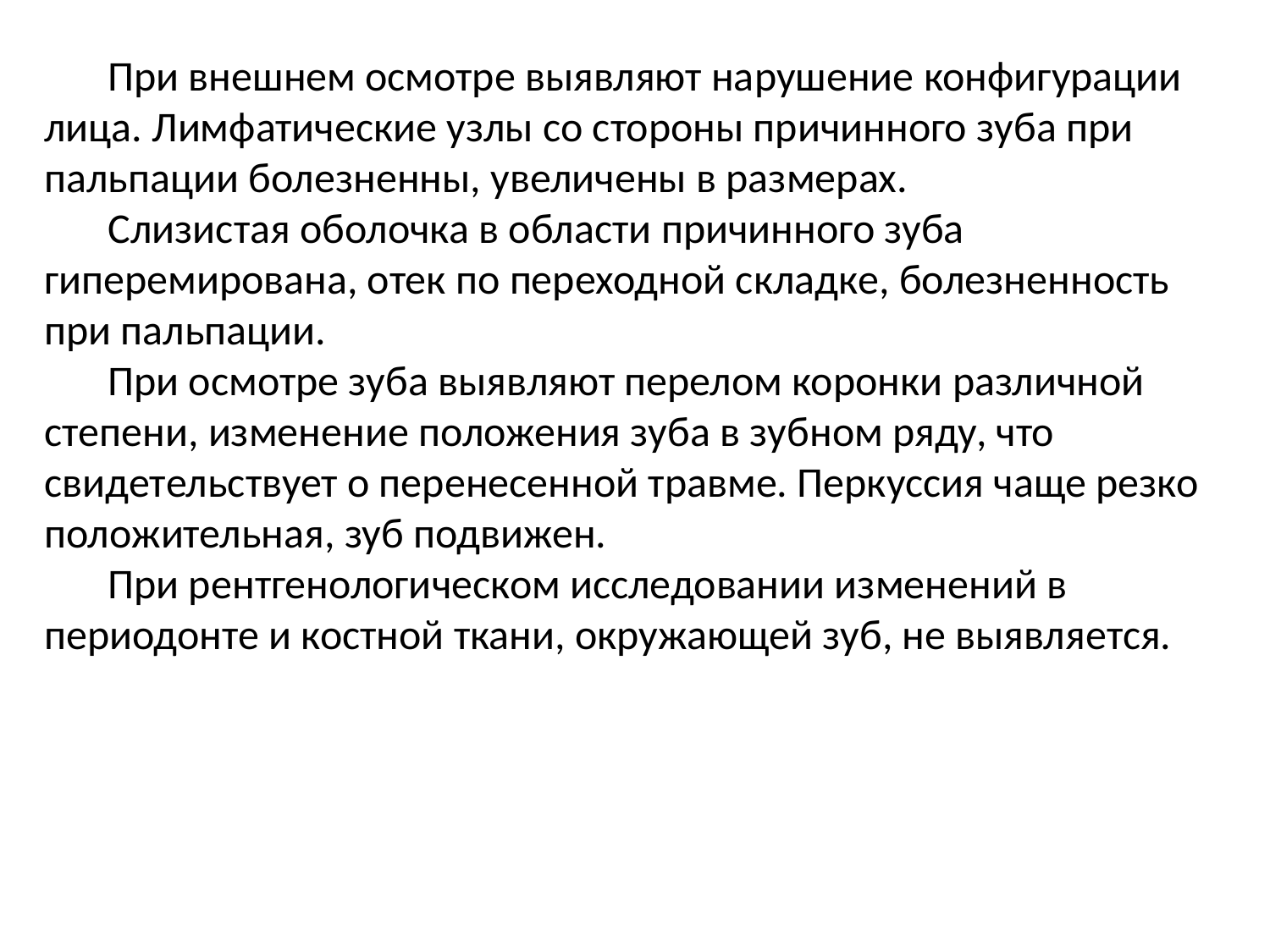

При внешнем осмотре выявляют нарушение конфигурации лица. Лимфатические узлы со стороны причинного зуба при пальпации болезненны, увеличены в размерах.
Слизистая оболочка в области причинного зуба гиперемирована, отек по переходной складке, болезненность при пальпации.
При осмотре зуба выявляют перелом коронки различной степени, изменение положения зуба в зубном ряду, что свидетельствует о перенесенной травме. Перкуссия чаще резко положительная, зуб подвижен.
При рентгенологическом исследовании изменений в периодонте и костной ткани, окружающей зуб, не выявляется.